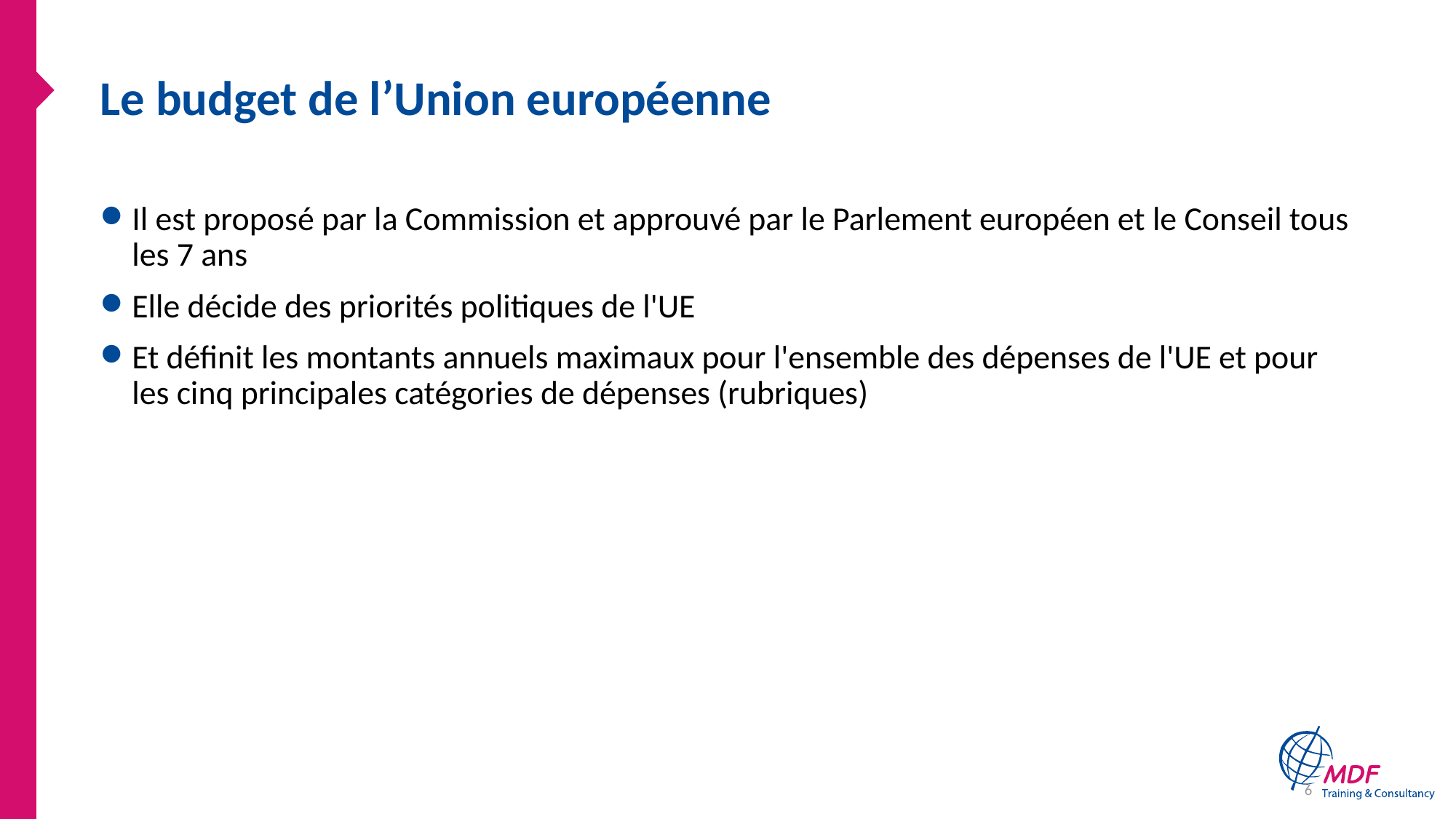

# Le budget de l’Union européenne
Il est proposé par la Commission et approuvé par le Parlement européen et le Conseil tous les 7 ans
Elle décide des priorités politiques de l'UE
Et définit les montants annuels maximaux pour l'ensemble des dépenses de l'UE et pour les cinq principales catégories de dépenses (rubriques)

6